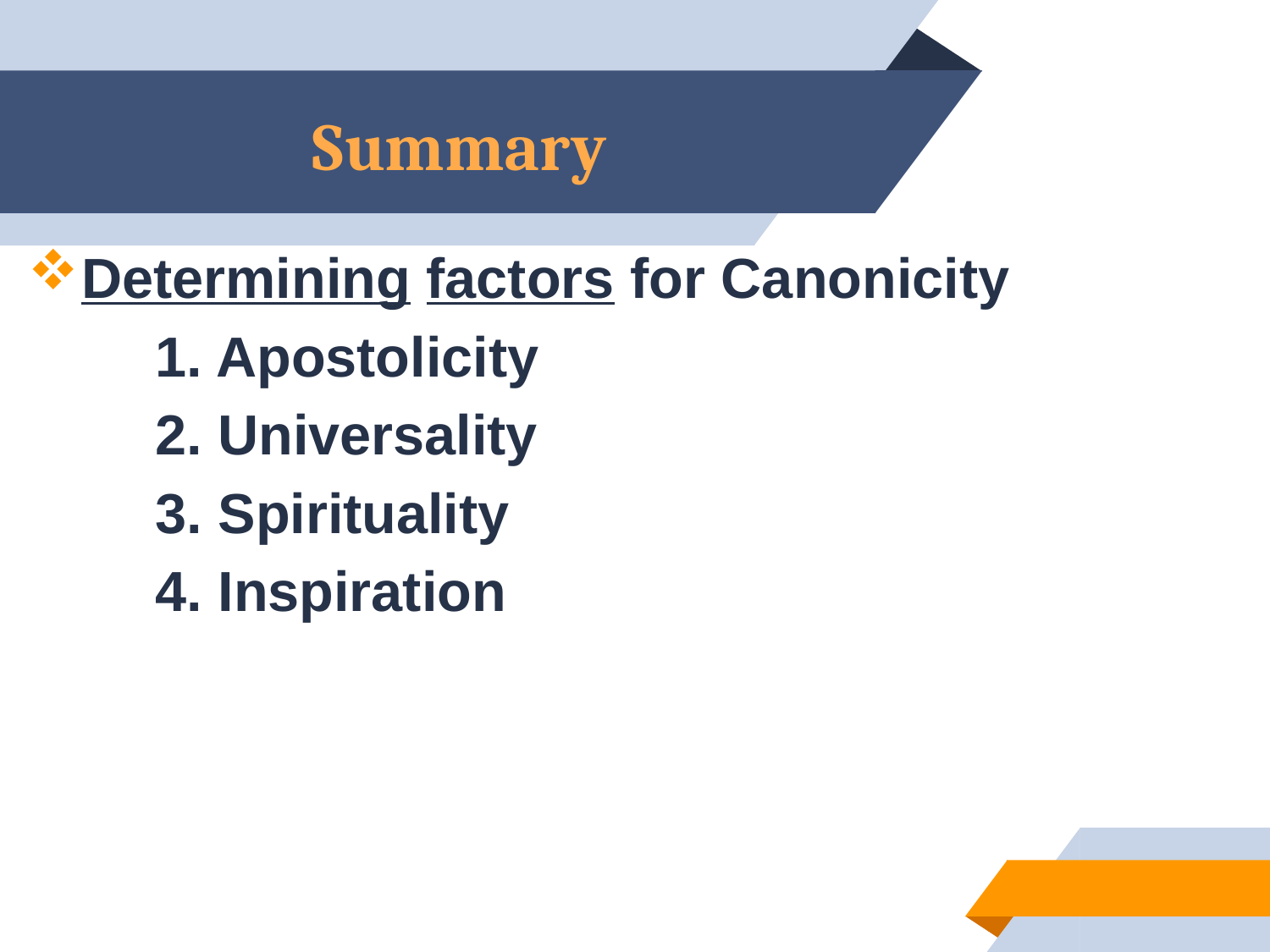

# Summary
Determining factors for Canonicity
	1. Apostolicity
	2. Universality
	3. Spirituality
	4. Inspiration

73